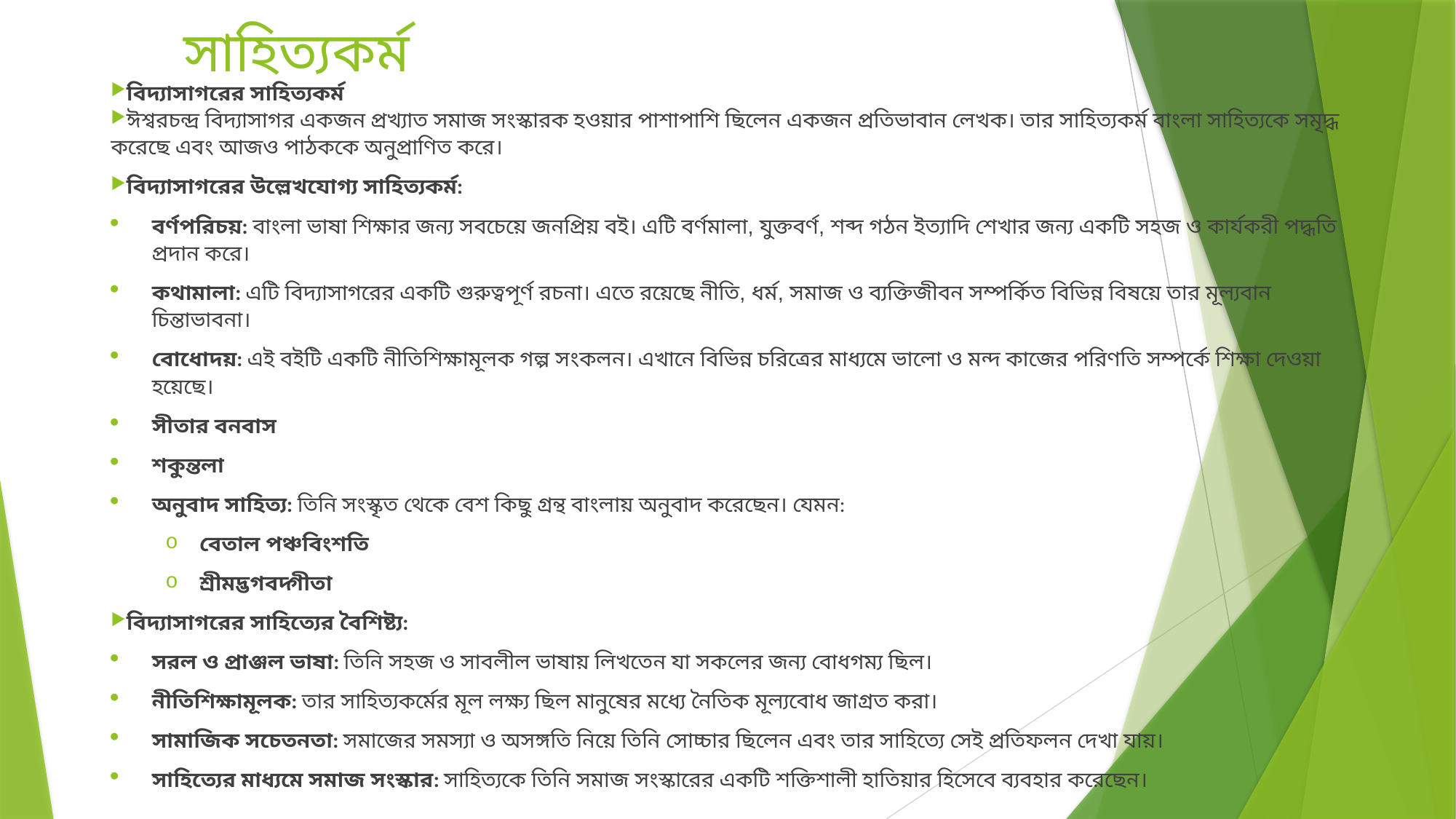

# সাহিত্যকর্ম
বিদ্যাসাগরের সাহিত্যকর্ম
ঈশ্বরচন্দ্র বিদ্যাসাগর একজন প্রখ্যাত সমাজ সংস্কারক হওয়ার পাশাপাশি ছিলেন একজন প্রতিভাবান লেখক। তার সাহিত্যকর্ম বাংলা সাহিত্যকে সমৃদ্ধ করেছে এবং আজও পাঠককে অনুপ্রাণিত করে।
বিদ্যাসাগরের উল্লেখযোগ্য সাহিত্যকর্ম:
বর্ণপরিচয়: বাংলা ভাষা শিক্ষার জন্য সবচেয়ে জনপ্রিয় বই। এটি বর্ণমালা, যুক্তবর্ণ, শব্দ গঠন ইত্যাদি শেখার জন্য একটি সহজ ও কার্যকরী পদ্ধতি প্রদান করে।
কথামালা: এটি বিদ্যাসাগরের একটি গুরুত্বপূর্ণ রচনা। এতে রয়েছে নীতি, ধর্ম, সমাজ ও ব্যক্তিজীবন সম্পর্কিত বিভিন্ন বিষয়ে তার মূল্যবান চিন্তাভাবনা।
বোধোদয়: এই বইটি একটি নীতিশিক্ষামূলক গল্প সংকলন। এখানে বিভিন্ন চরিত্রের মাধ্যমে ভালো ও মন্দ কাজের পরিণতি সম্পর্কে শিক্ষা দেওয়া হয়েছে।
সীতার বনবাস
শকুন্তলা
অনুবাদ সাহিত্য: তিনি সংস্কৃত থেকে বেশ কিছু গ্রন্থ বাংলায় অনুবাদ করেছেন। যেমন:
বেতাল পঞ্চবিংশতি
শ্রীমদ্ভগবদ্গীতা
বিদ্যাসাগরের সাহিত্যের বৈশিষ্ট্য:
সরল ও প্রাঞ্জল ভাষা: তিনি সহজ ও সাবলীল ভাষায় লিখতেন যা সকলের জন্য বোধগম্য ছিল।
নীতিশিক্ষামূলক: তার সাহিত্যকর্মের মূল লক্ষ্য ছিল মানুষের মধ্যে নৈতিক মূল্যবোধ জাগ্রত করা।
সামাজিক সচেতনতা: সমাজের সমস্যা ও অসঙ্গতি নিয়ে তিনি সোচ্চার ছিলেন এবং তার সাহিত্যে সেই প্রতিফলন দেখা যায়।
সাহিত্যের মাধ্যমে সমাজ সংস্কার: সাহিত্যকে তিনি সমাজ সংস্কারের একটি শক্তিশালী হাতিয়ার হিসেবে ব্যবহার করেছেন।
বিদ্যাসাগরের সাহিত্যকর্ম বাংলা ভাষা ও সাহিত্যের বিকাশে একটি গুরুত্বপূর্ণ ভূমিকা পালন করেছে। তার রচনা আজও বাংলা ভাষাভাষী মানুষের হৃদয়ে গভীরভাবে গেঁথে আছে।